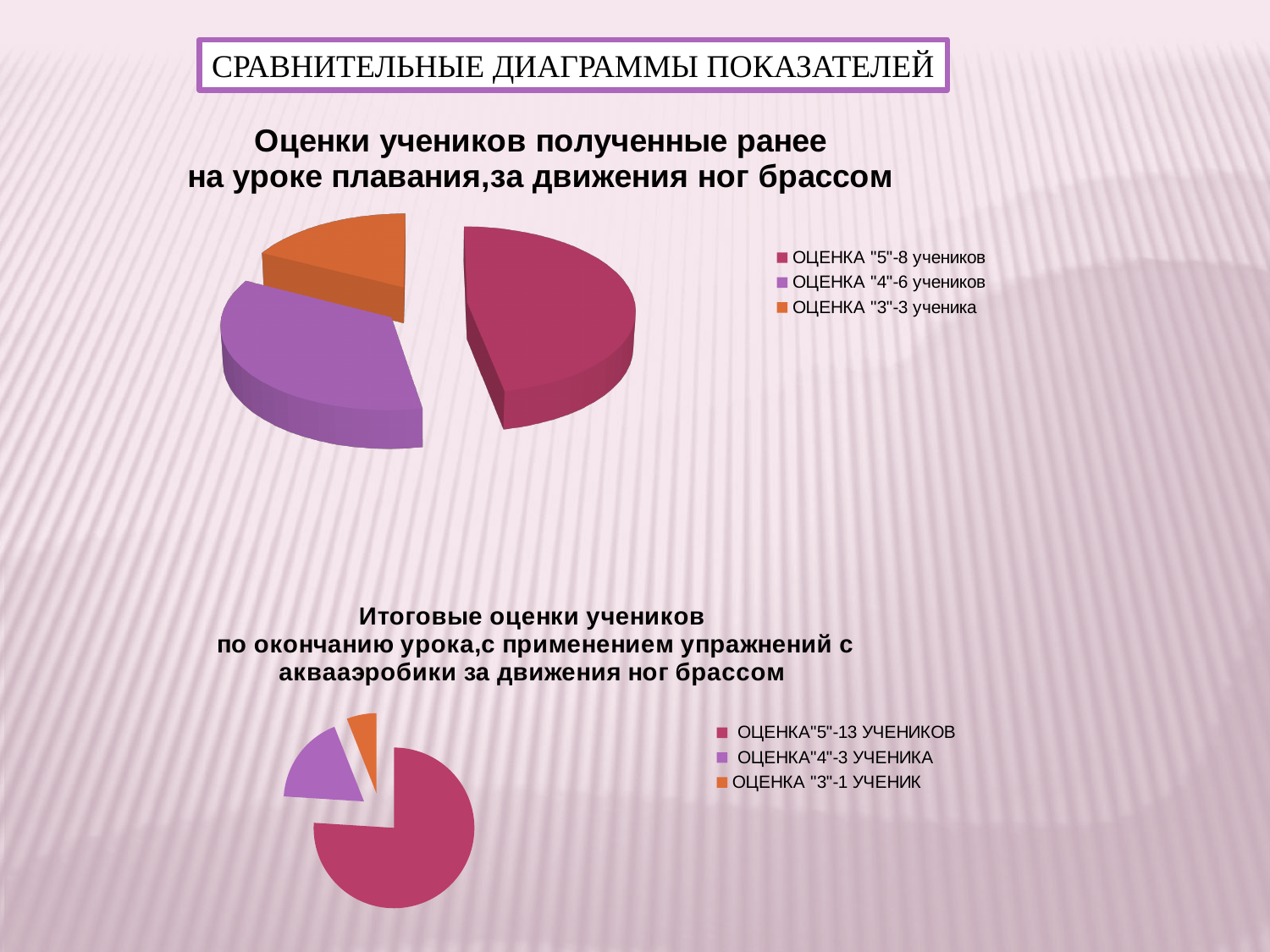

СРАВНИТЕЛЬНЫЕ ДИАГРАММЫ ПОКАЗАТЕЛЕЙ

[unsupported chart]

### Chart: Итоговые оценки учеников
 по окончанию урока,с применением упражнений с аквааэробики за движения ног брассом

| Category | Продажи |
|---|---|
|  ОЦЕНКА"5"-13 УЧЕНИКОВ | 0.760000000000003 |
|  ОЦЕНКА"4"-3 УЧЕНИКА | 0.18000000000000024 |
| ОЦЕНКА "3"-1 УЧЕНИК | 0.06000000000000003 |